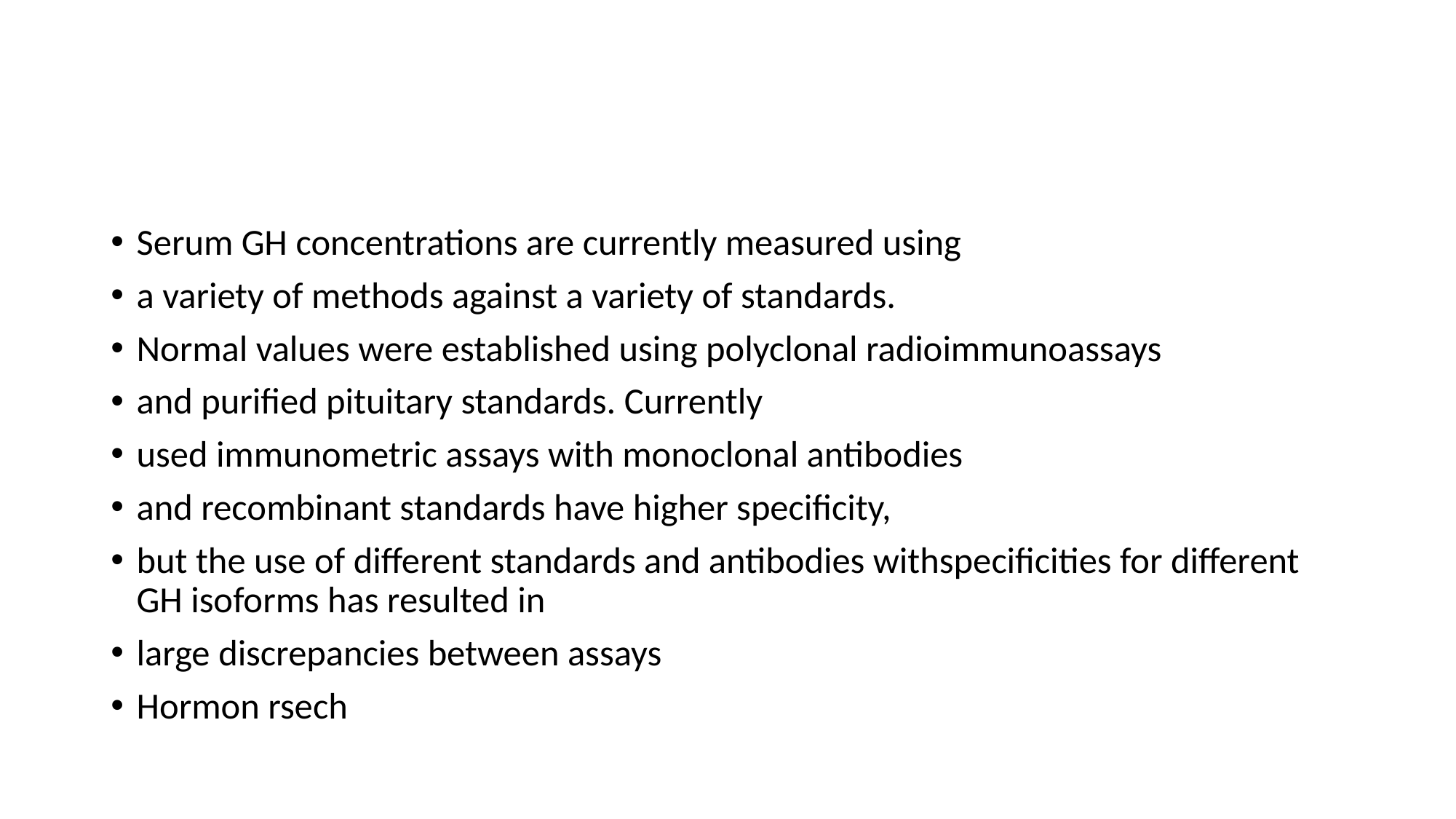

#
Serum GH concentrations are currently measured using
a variety of methods against a variety of standards.
Normal values were established using polyclonal radioimmunoassays
and purified pituitary standards. Currently
used immunometric assays with monoclonal antibodies
and recombinant standards have higher specificity,
but the use of different standards and antibodies withspecificities for different GH isoforms has resulted in
large discrepancies between assays
Hormon rsech